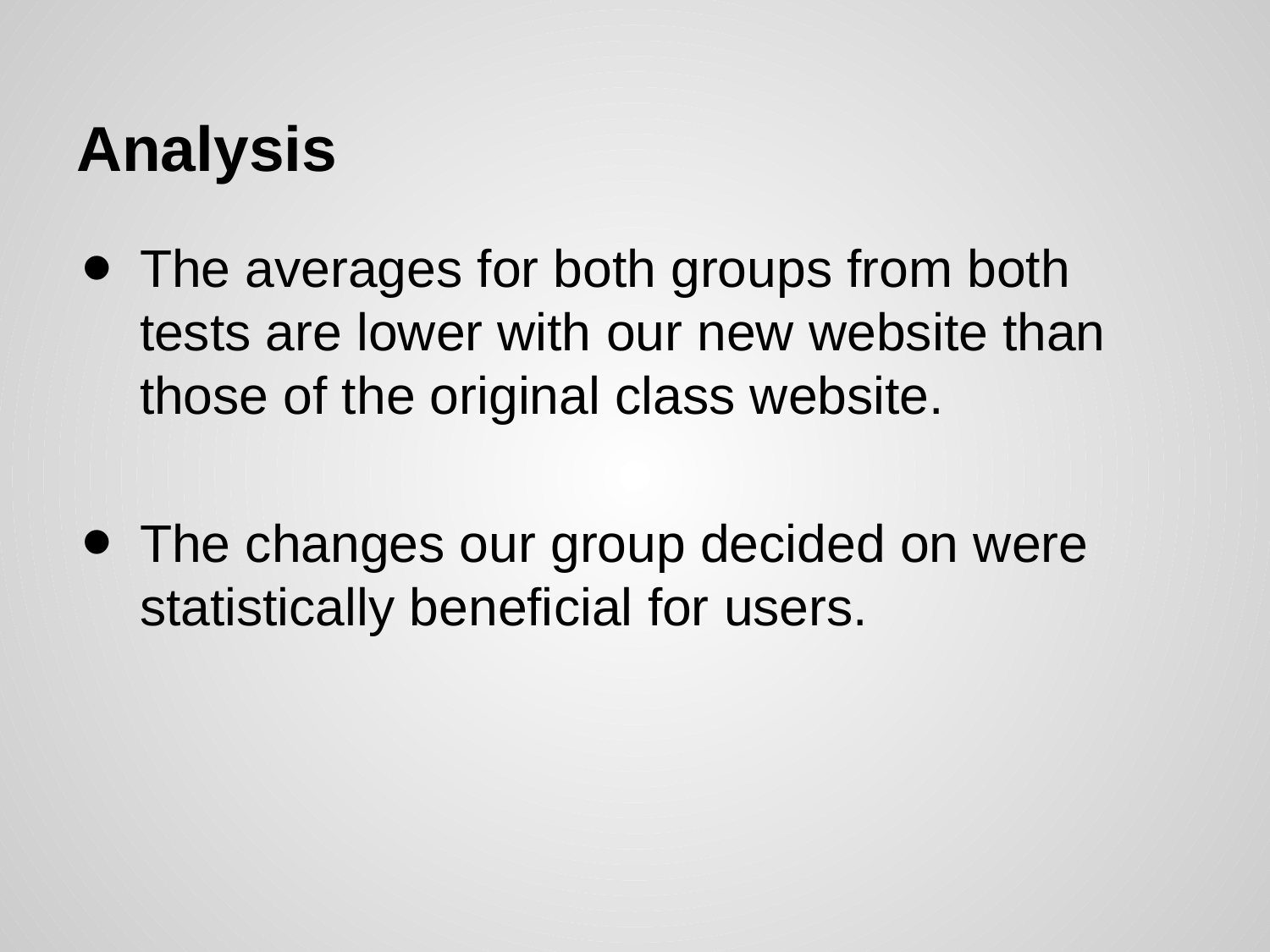

# Analysis
The averages for both groups from both tests are lower with our new website than those of the original class website.

The changes our group decided on were statistically beneficial for users.